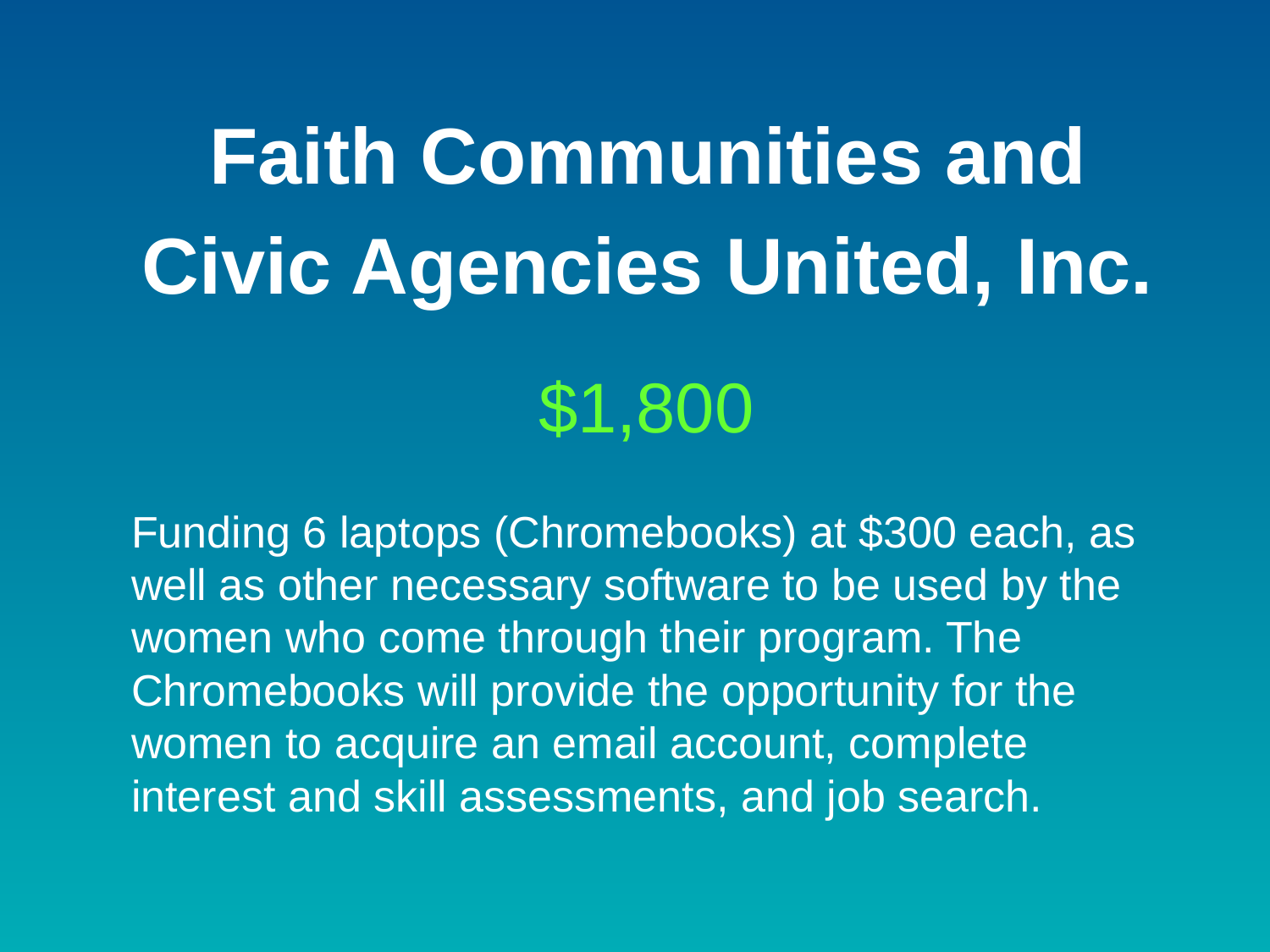

# Faith Communities and Civic Agencies United, Inc.

$1,800

Funding 6 laptops (Chromebooks) at $300 each, as well as other necessary software to be used by the women who come through their program. The Chromebooks will provide the opportunity for the women to acquire an email account, complete interest and skill assessments, and job search.